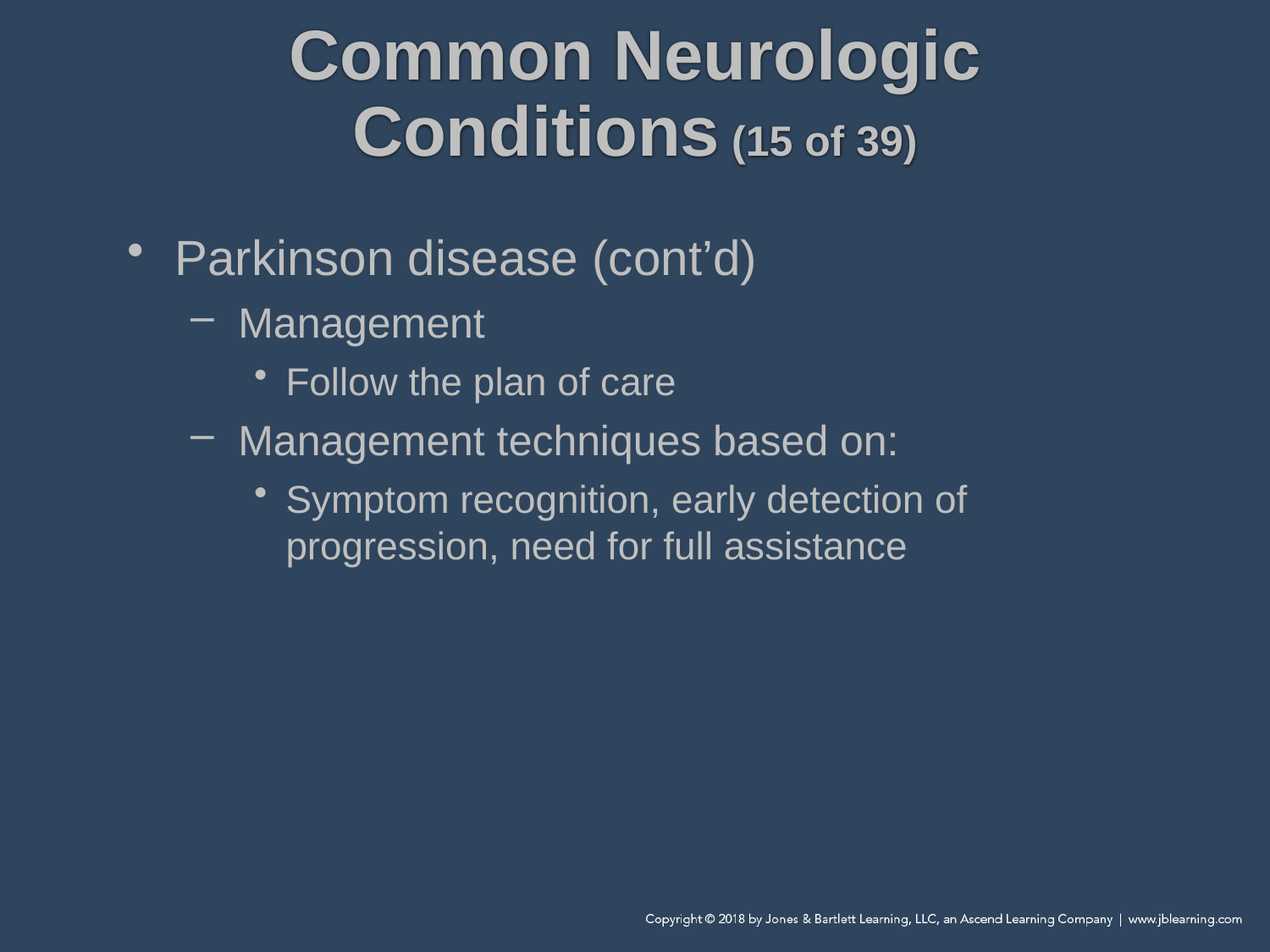

# Common Neurologic Conditions (15 of 39)
Parkinson disease (cont’d)
Management
Follow the plan of care
Management techniques based on:
Symptom recognition, early detection of progression, need for full assistance